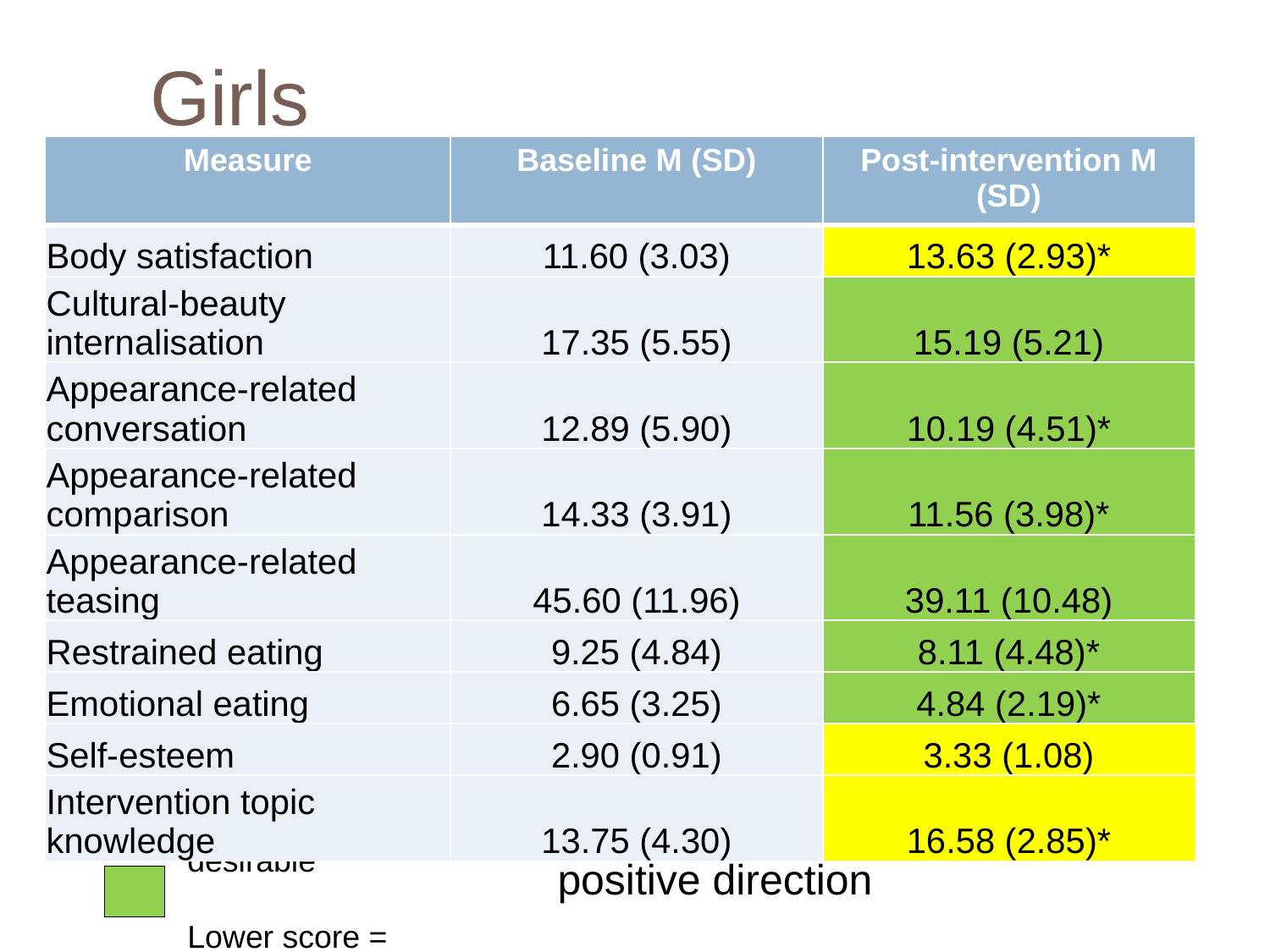

Girls
| Measure | Baseline M (SD) | Post-intervention M (SD) |
| --- | --- | --- |
| Body satisfaction | 11.60 (3.03) | 13.63 (2.93)\* |
| Cultural-beauty internalisation | 17.35 (5.55) | 15.19 (5.21) |
| Appearance-related conversation | 12.89 (5.90) | 10.19 (4.51)\* |
| Appearance-related comparison | 14.33 (3.91) | 11.56 (3.98)\* |
| Appearance-related teasing | 45.60 (11.96) | 39.11 (10.48) |
| Restrained eating | 9.25 (4.84) | 8.11 (4.48)\* |
| Emotional eating | 6.65 (3.25) | 4.84 (2.19)\* |
| Self-esteem | 2.90 (0.91) | 3.33 (1.08) |
| Intervention topic knowledge | 13.75 (4.30) | 16.58 (2.85)\* |

Higher score = desirable

Lower score = desirable
N.B. All mean scores moved in a positive direction